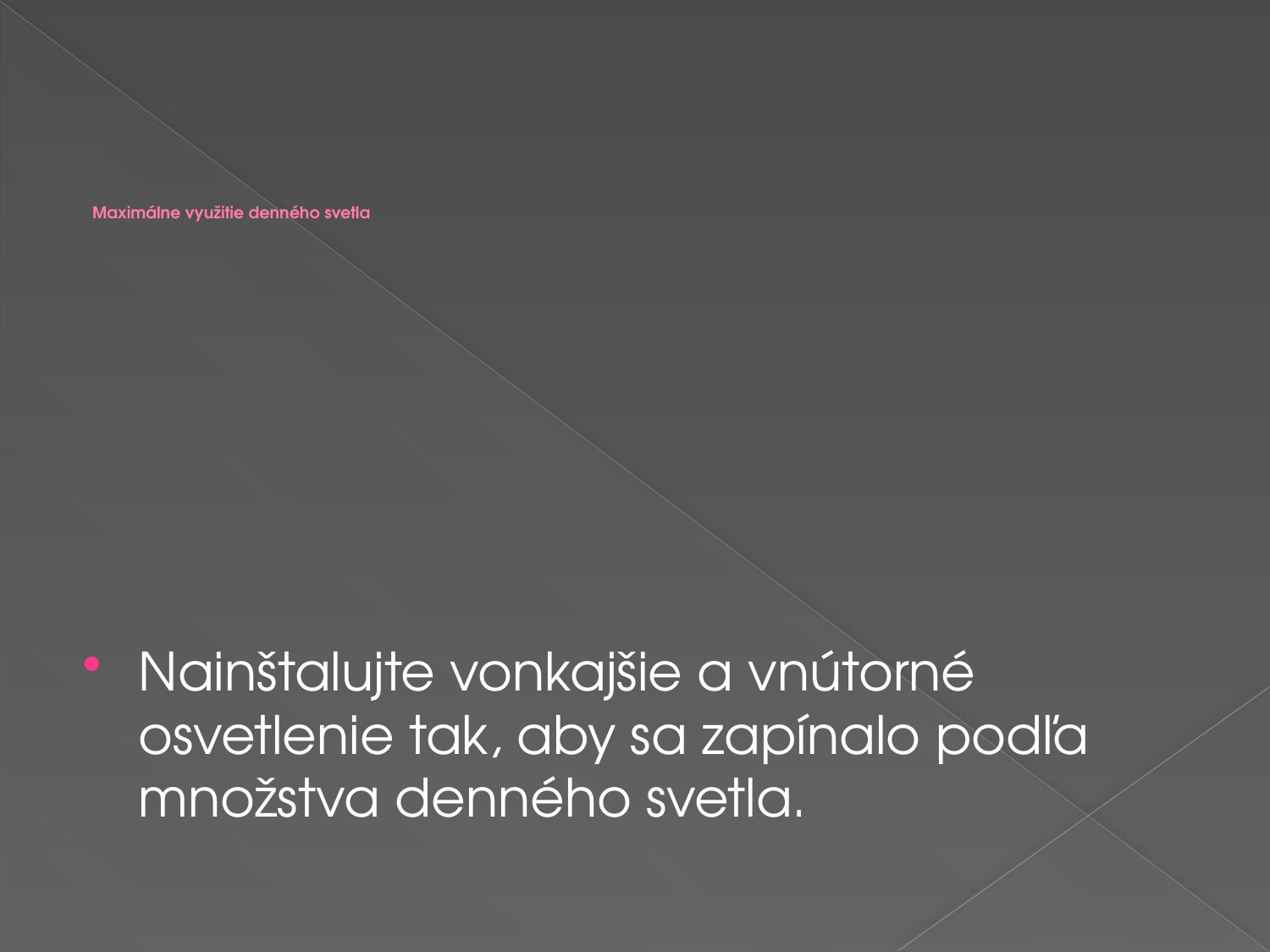

# Maximálne využitie denného svetla

Nainštalujte vonkajšie a vnútorné osvetlenie tak, aby sa zapínalo podľa množstva denného svetla.